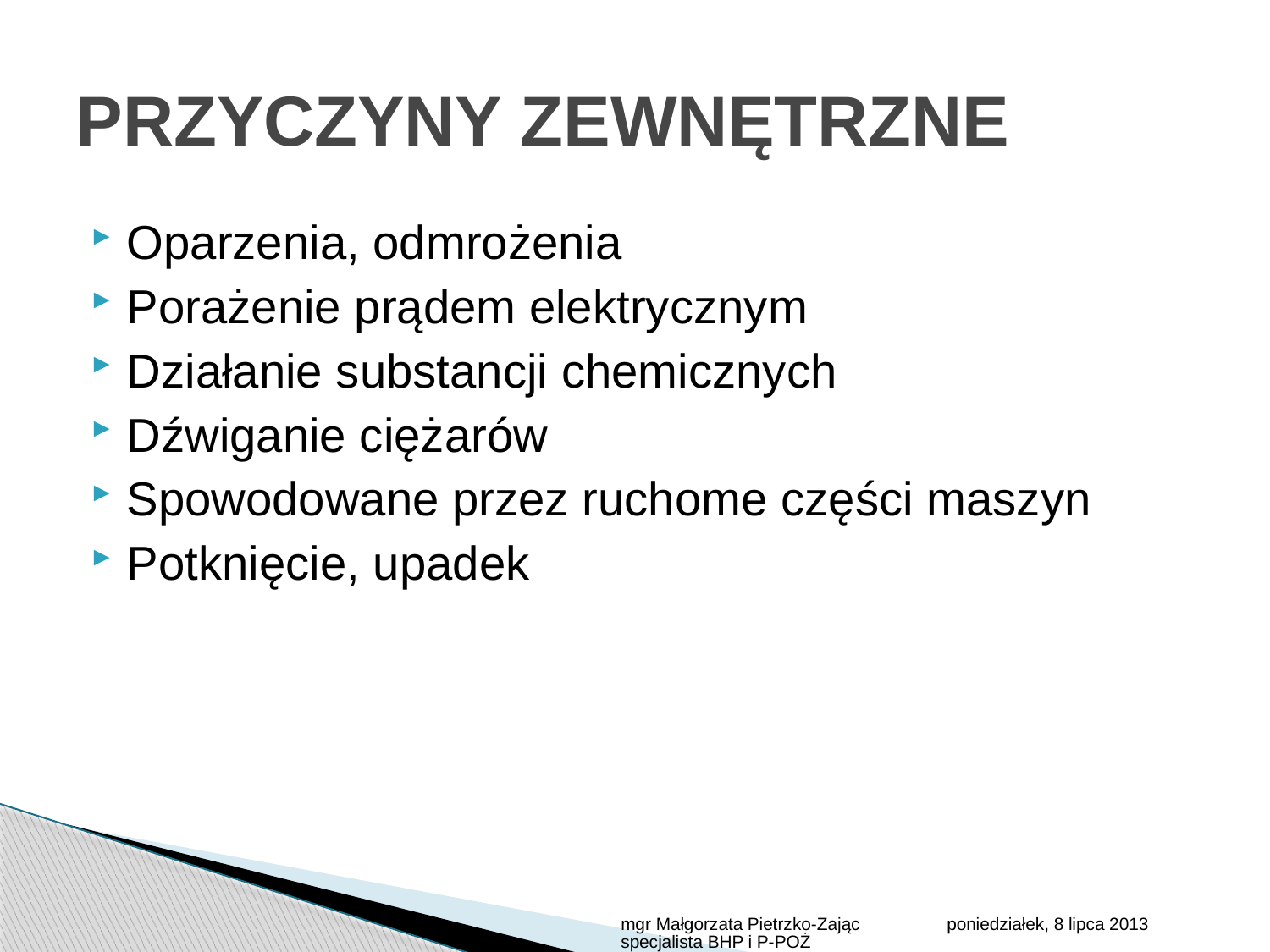

# PRZYCZYNY ZEWNĘTRZNE
Oparzenia, odmrożenia
Porażenie prądem elektrycznym
Działanie substancji chemicznych
Dźwiganie ciężarów
Spowodowane przez ruchome części maszyn
Potknięcie, upadek
mgr Małgorzata Pietrzko-Zając            specjalista BHP i P-POŻ
poniedziałek, 8 lipca 2013